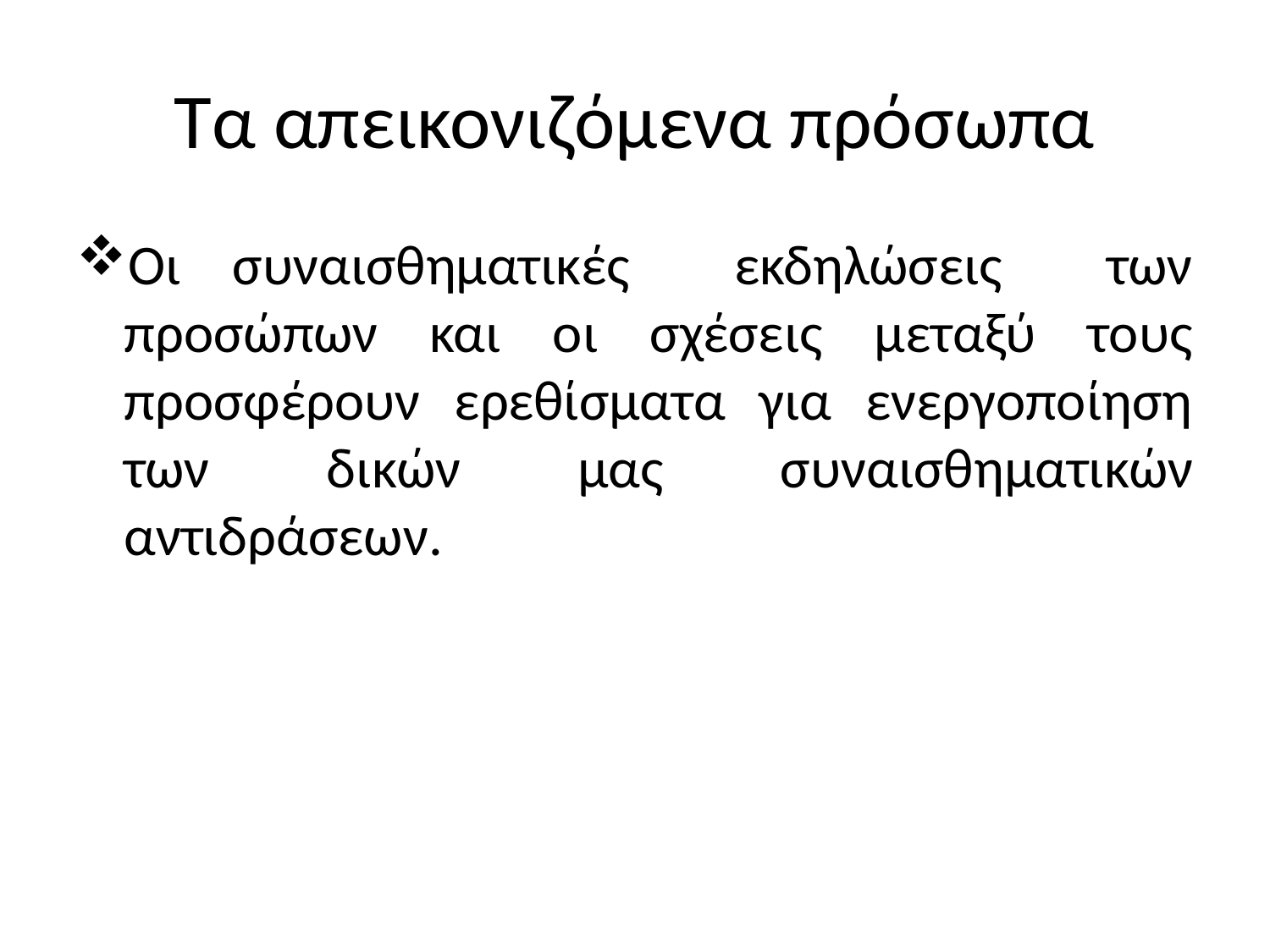

# Τα απεικονιζόμενα πρόσωπα
Οι συναισθηματικές  εκδηλώσεις  των προσώπων και οι σχέσεις μεταξύ τους προσφέρουν ερεθίσματα για ενεργοποίηση των δικών μας συναισθηματικών αντιδράσεων.